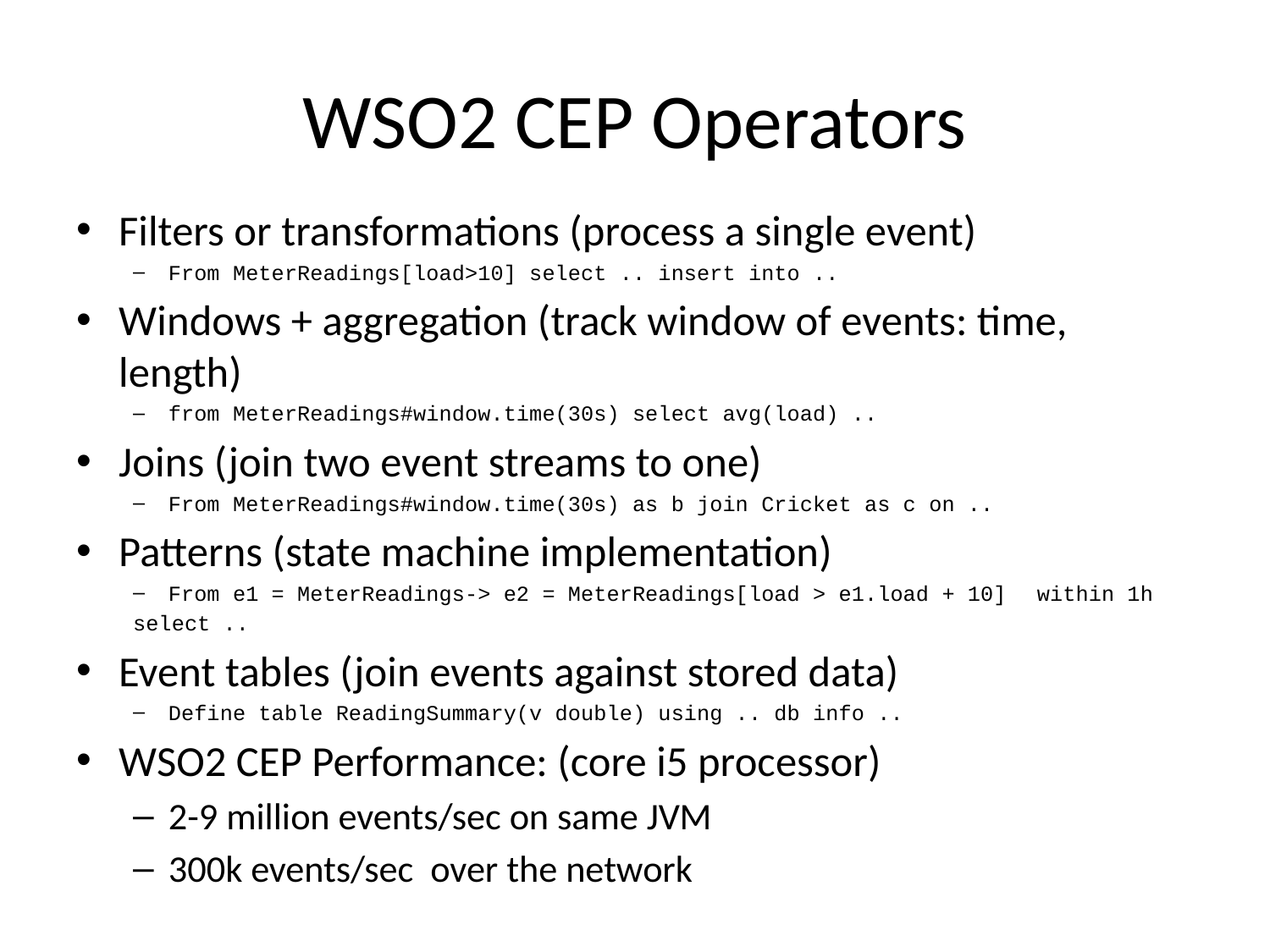

# WSO2 CEP Operators
Filters or transformations (process a single event)
From MeterReadings[load>10] select .. insert into ..
Windows + aggregation (track window of events: time, length)
from MeterReadings#window.time(30s) select avg(load) ..
Joins (join two event streams to one)
From MeterReadings#window.time(30s) as b join Cricket as c on ..
Patterns (state machine implementation)
From e1 = MeterReadings-> e2 = MeterReadings[load > e1.load + 10] 		within 1h
	select ..
Event tables (join events against stored data)
Define table ReadingSummary(v double) using .. db info ..
WSO2 CEP Performance: (core i5 processor)
2-9 million events/sec on same JVM
300k events/sec  over the network